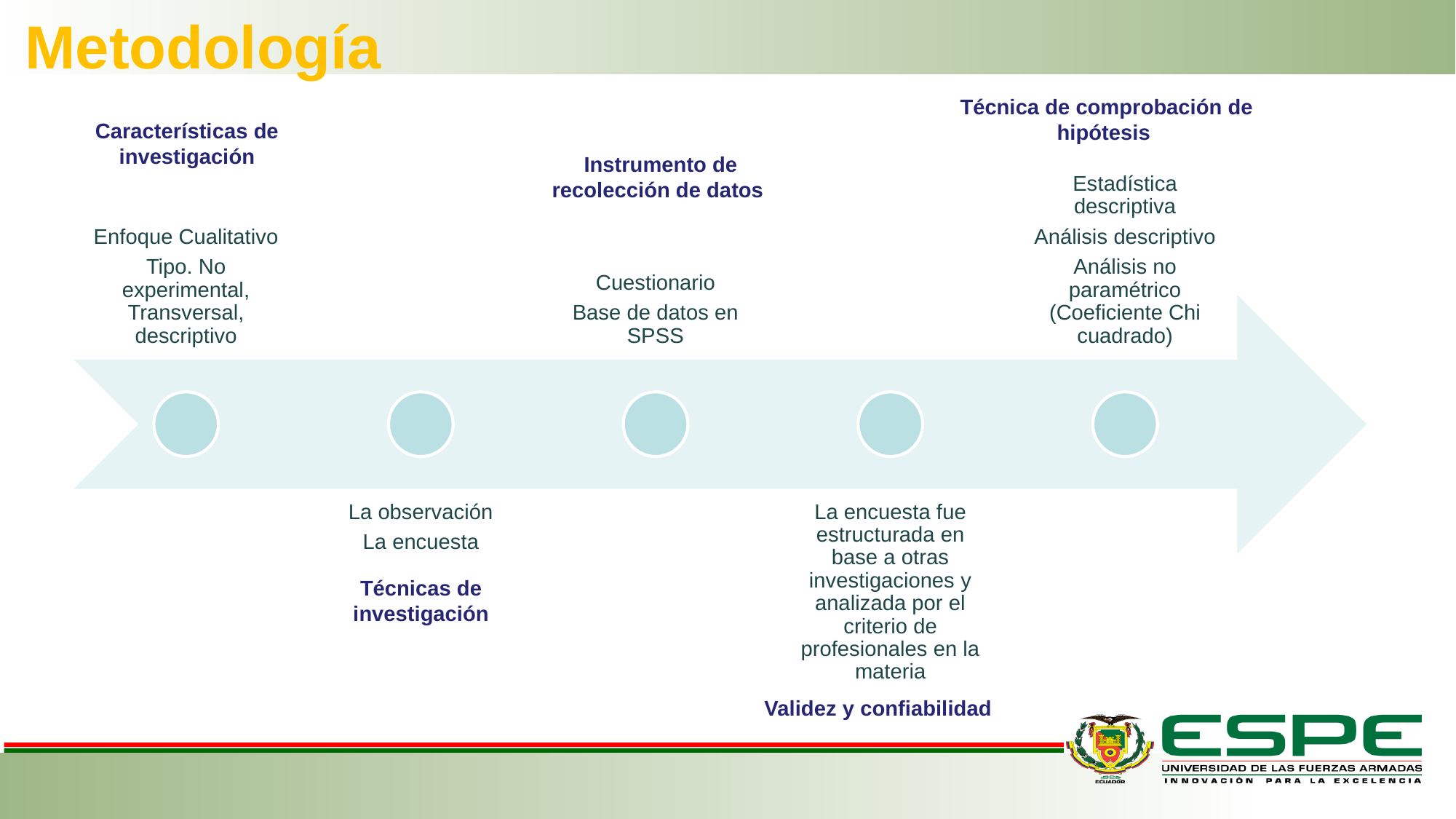

Metodología
Técnica de comprobación de hipótesis
Enfoque Cualitativo
Tipo. No experimental, Transversal, descriptivo
La observación
La encuesta
Cuestionario
Base de datos en SPSS
La encuesta fue estructurada en base a otras investigaciones y analizada por el criterio de profesionales en la materia
Estadística descriptiva
Análisis descriptivo
Análisis no paramétrico (Coeficiente Chi cuadrado)
Características de investigación
Instrumento de recolección de datos

Técnicas de investigación
Validez y confiabilidad